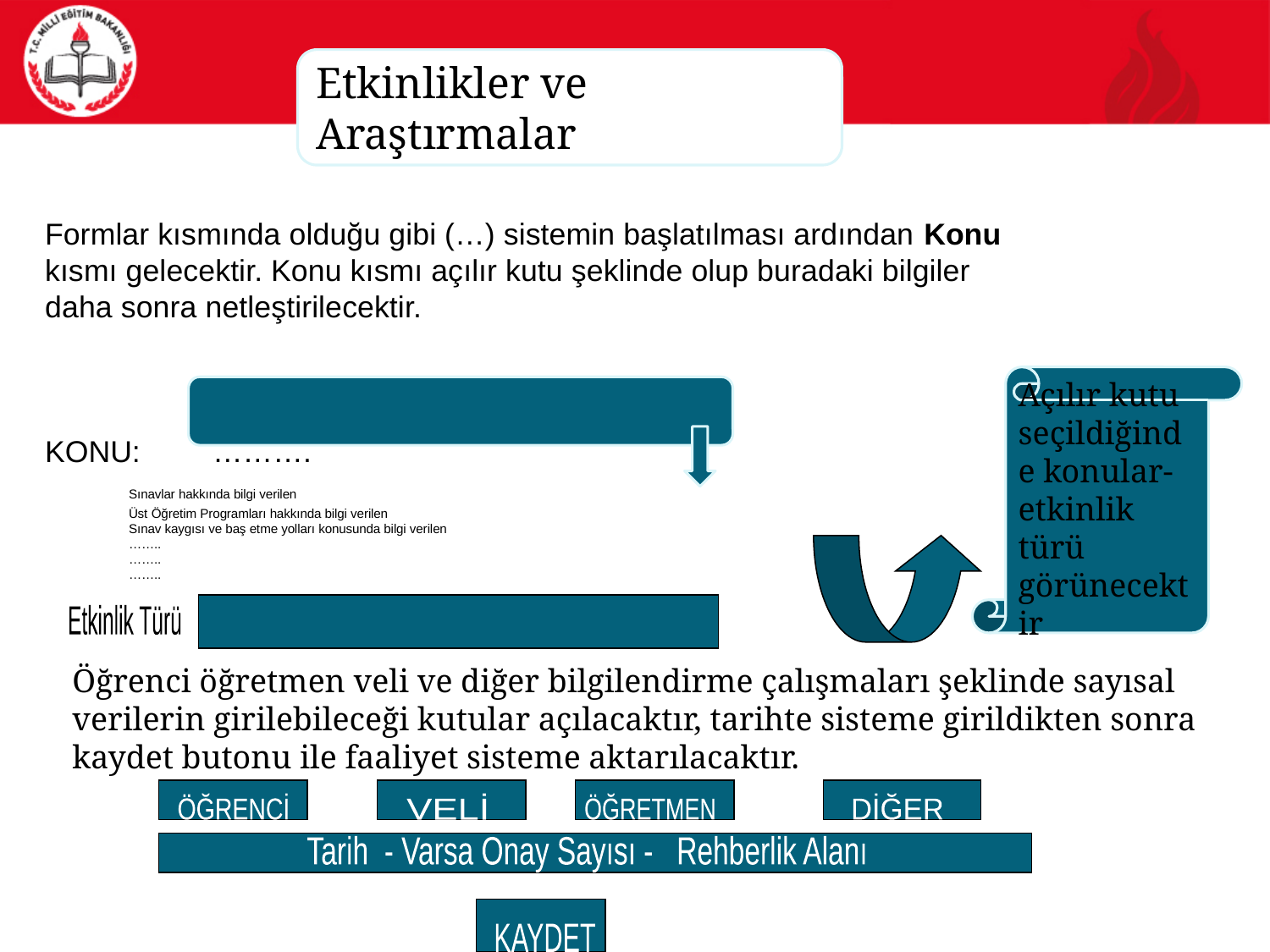

Etkinlikler ve Araştırmalar
Formlar kısmında olduğu gibi (…) sistemin başlatılması ardından Konu kısmı gelecektir. Konu kısmı açılır kutu şeklinde olup buradaki bilgiler daha sonra netleştirilecektir.

KONU:		……….
		Sınavlar hakkında bilgi verilen
		Üst Öğretim Programları hakkında bilgi verilen
		Sınav kaygısı ve baş etme yolları konusunda bilgi verilen
		……..
		……..
		……..
Açılır kutu seçildiğinde konular-etkinlik türü görünecektir

Etkinlik Türü
Öğrenci öğretmen veli ve diğer bilgilendirme çalışmaları şeklinde sayısal verilerin girilebileceği kutular açılacaktır, tarihte sisteme girildikten sonra kaydet butonu ile faaliyet sisteme aktarılacaktır.

ÖĞRENCİ
VELİ
ÖĞRETMEN
DİĞER

Tarih  - Varsa Onay Sayısı -   Rehberlik Alanı

KAYDET